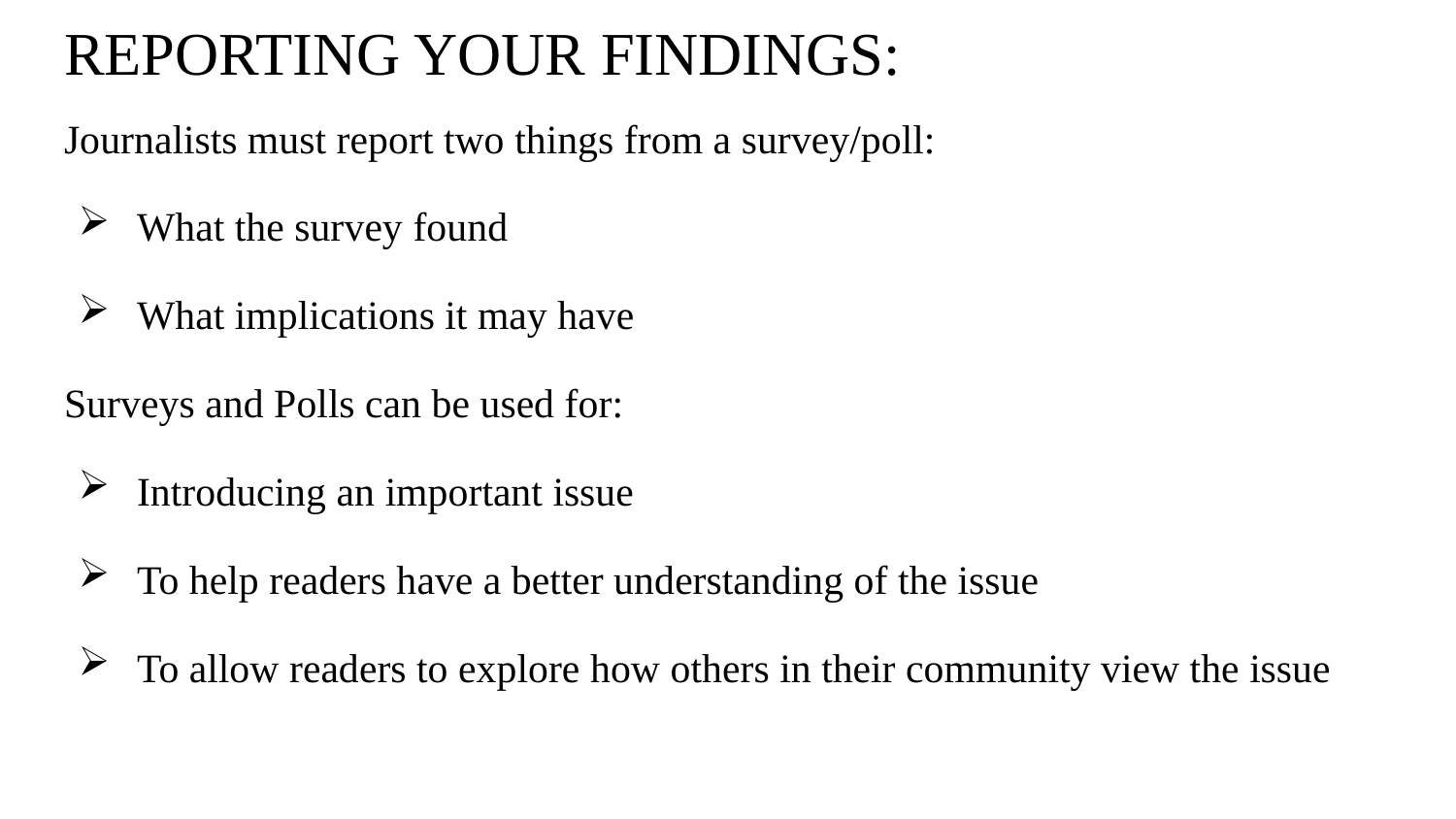

# REPORTING YOUR FINDINGS:

Journalists must report two things from a survey/poll:
What the survey found
What implications it may have
Surveys and Polls can be used for:
Introducing an important issue
To help readers have a better understanding of the issue
To allow readers to explore how others in their community view the issue